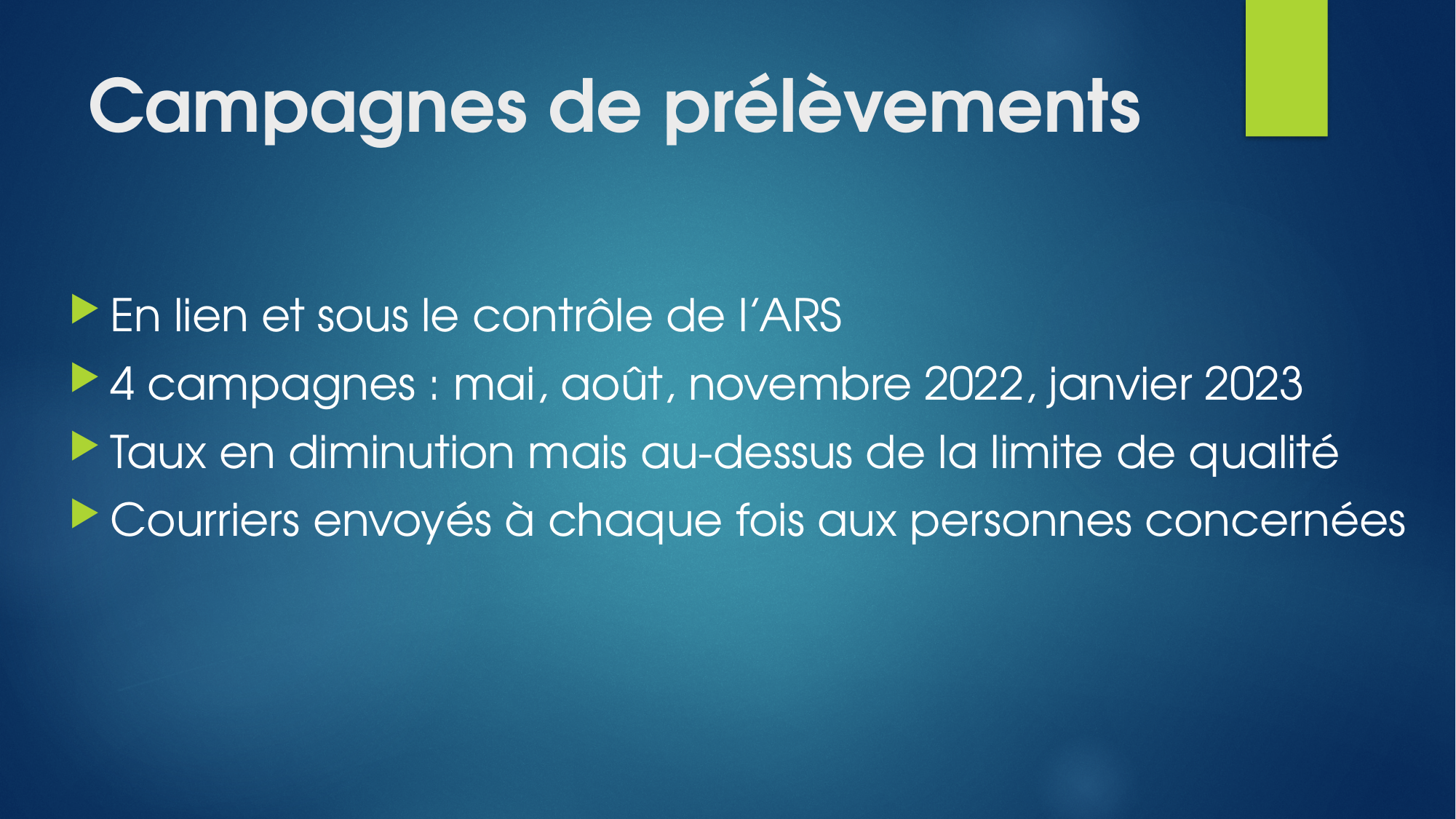

# Campagnes de prélèvements
En lien et sous le contrôle de l’ARS
4 campagnes : mai, août, novembre 2022, janvier 2023
Taux en diminution mais au-dessus de la limite de qualité
Courriers envoyés à chaque fois aux personnes concernées